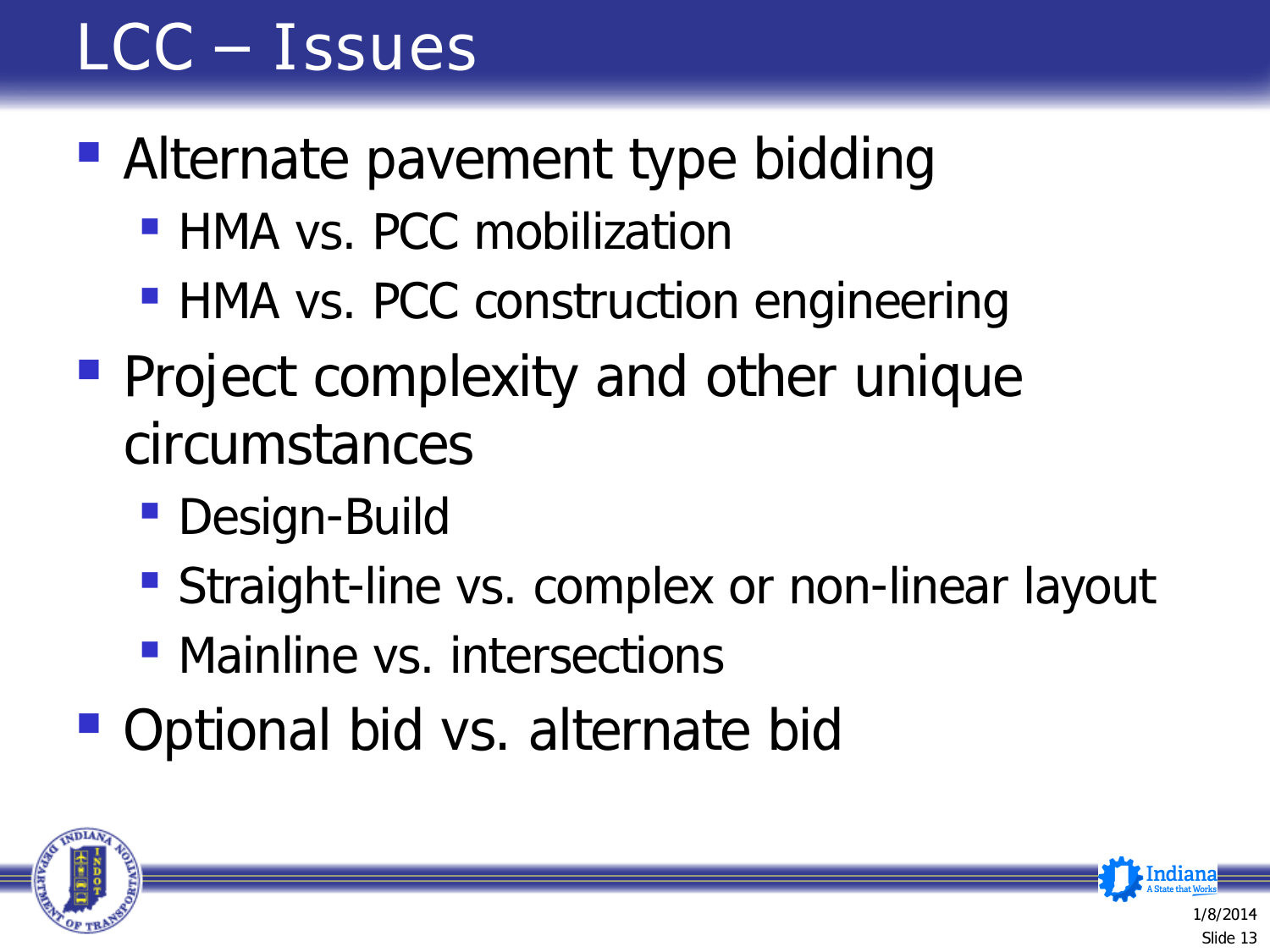

# LCC – Issues
Alternate pavement type bidding
HMA vs. PCC mobilization
HMA vs. PCC construction engineering
Project complexity and other unique circumstances
Design-Build
Straight-line vs. complex or non-linear layout
Mainline vs. intersections
Optional bid vs. alternate bid

1/8/2014
 Slide 13